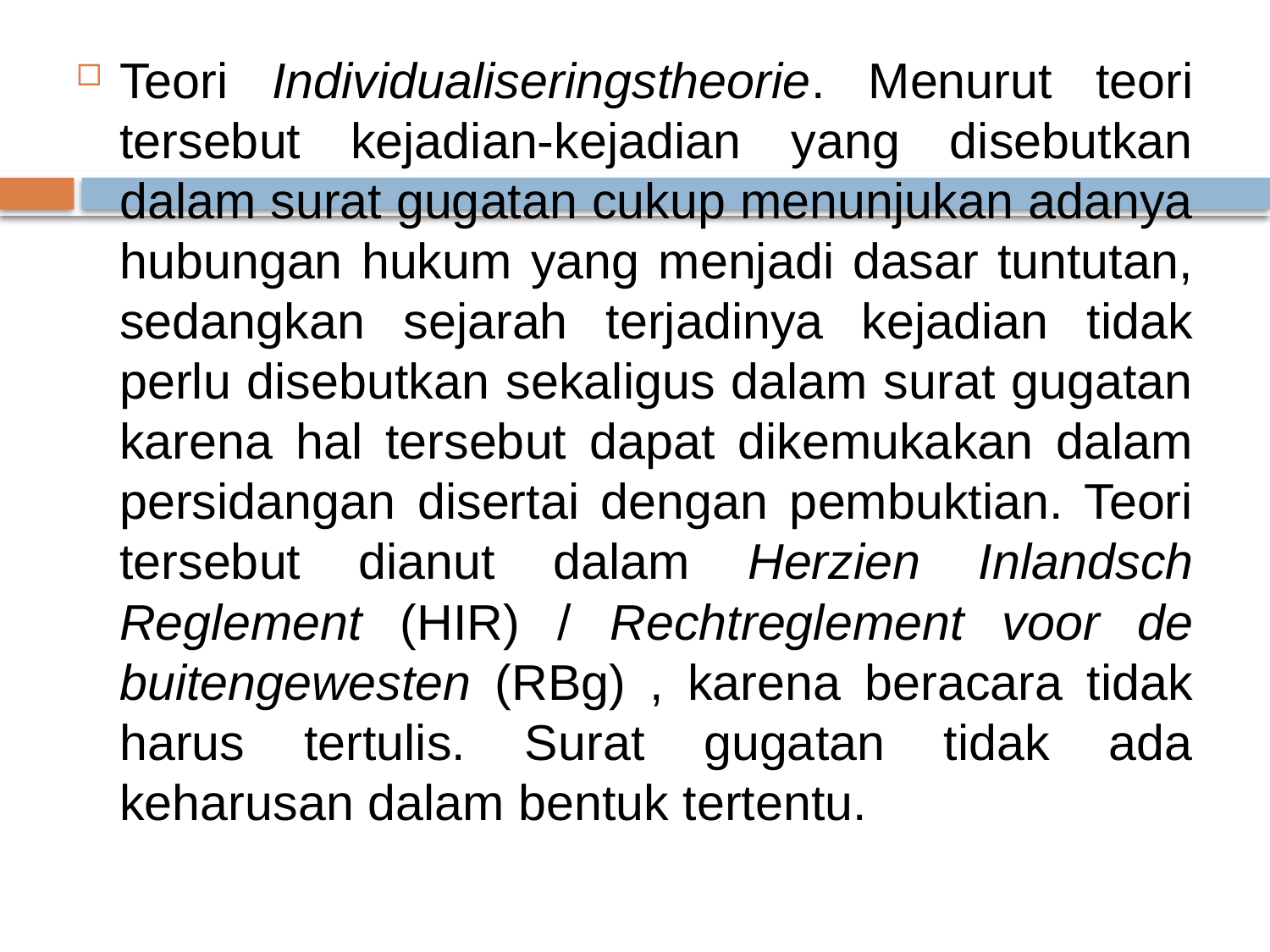

Teori Individualiseringstheorie. Menurut teori tersebut kejadian-kejadian yang disebutkan dalam surat gugatan cukup menunjukan adanya hubungan hukum yang menjadi dasar tuntutan, sedangkan sejarah terjadinya kejadian tidak perlu disebutkan sekaligus dalam surat gugatan karena hal tersebut dapat dikemukakan dalam persidangan disertai dengan pembuktian. Teori tersebut dianut dalam Herzien Inlandsch Reglement (HIR) / Rechtreglement voor de buitengewesten (RBg) , karena beracara tidak harus tertulis. Surat gugatan tidak ada keharusan dalam bentuk tertentu.